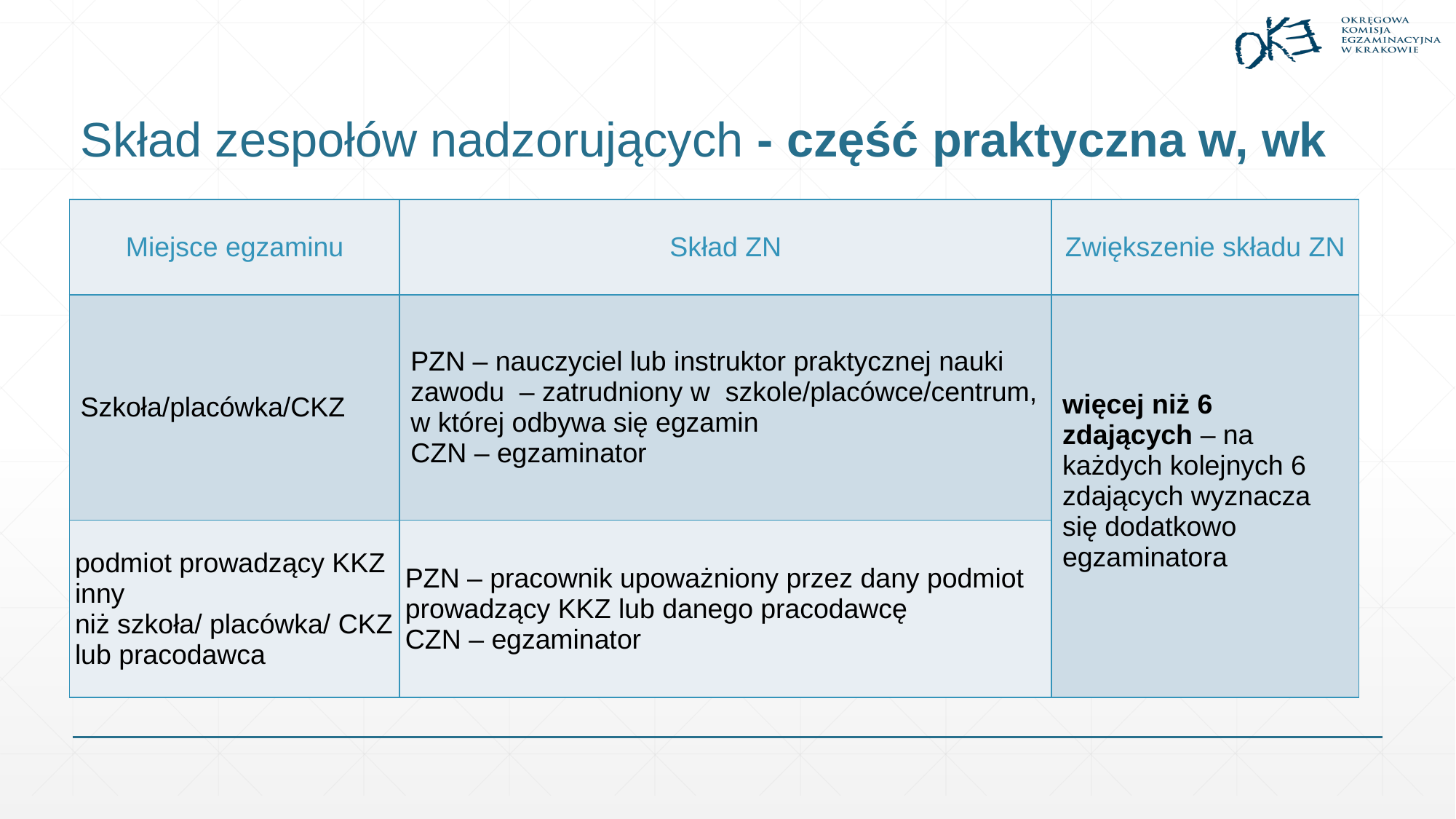

# Skład zespołów nadzorujących - część praktyczna w, wk
| Miejsce egzaminu | Skład ZN | Zwiększenie składu ZN |
| --- | --- | --- |
| Szkoła/placówka/CKZ | PZN – nauczyciel lub instruktor praktycznej nauki zawodu – zatrudniony w szkole/placówce/centrum, w której odbywa się egzamin CZN – egzaminator | więcej niż 6 zdających – na każdych kolejnych 6 zdających wyznacza się dodatkowo egzaminatora |
| podmiot prowadzący KKZ inny niż szkoła/ placówka/ CKZ lub pracodawca | PZN – pracownik upoważniony przez dany podmiot prowadzący KKZ lub danego pracodawcę CZN – egzaminator |  |